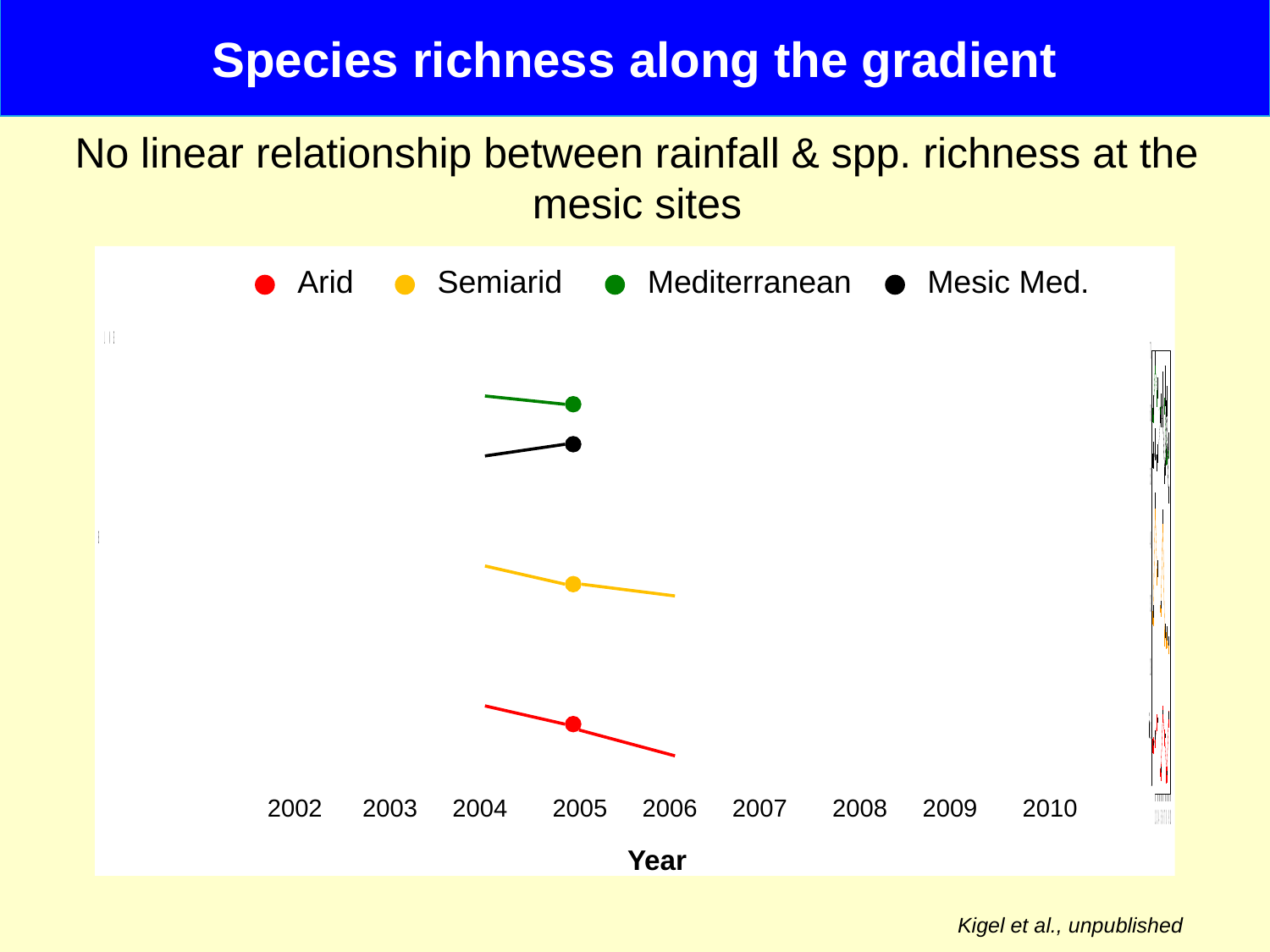

Species richness along the gradient
No linear relationship between rainfall & spp. richness at the mesic sites

Arid
Semiarid
Mediterranean
Mesic Med.

### Chart

| Category |  |  |  |  |  |  |  |  |
|---|---|---|---|---|---|---|---|---|

2002
2003
2004
2005
2006
2007
2008
2009
2010

Year
Kigel et al., unpublished